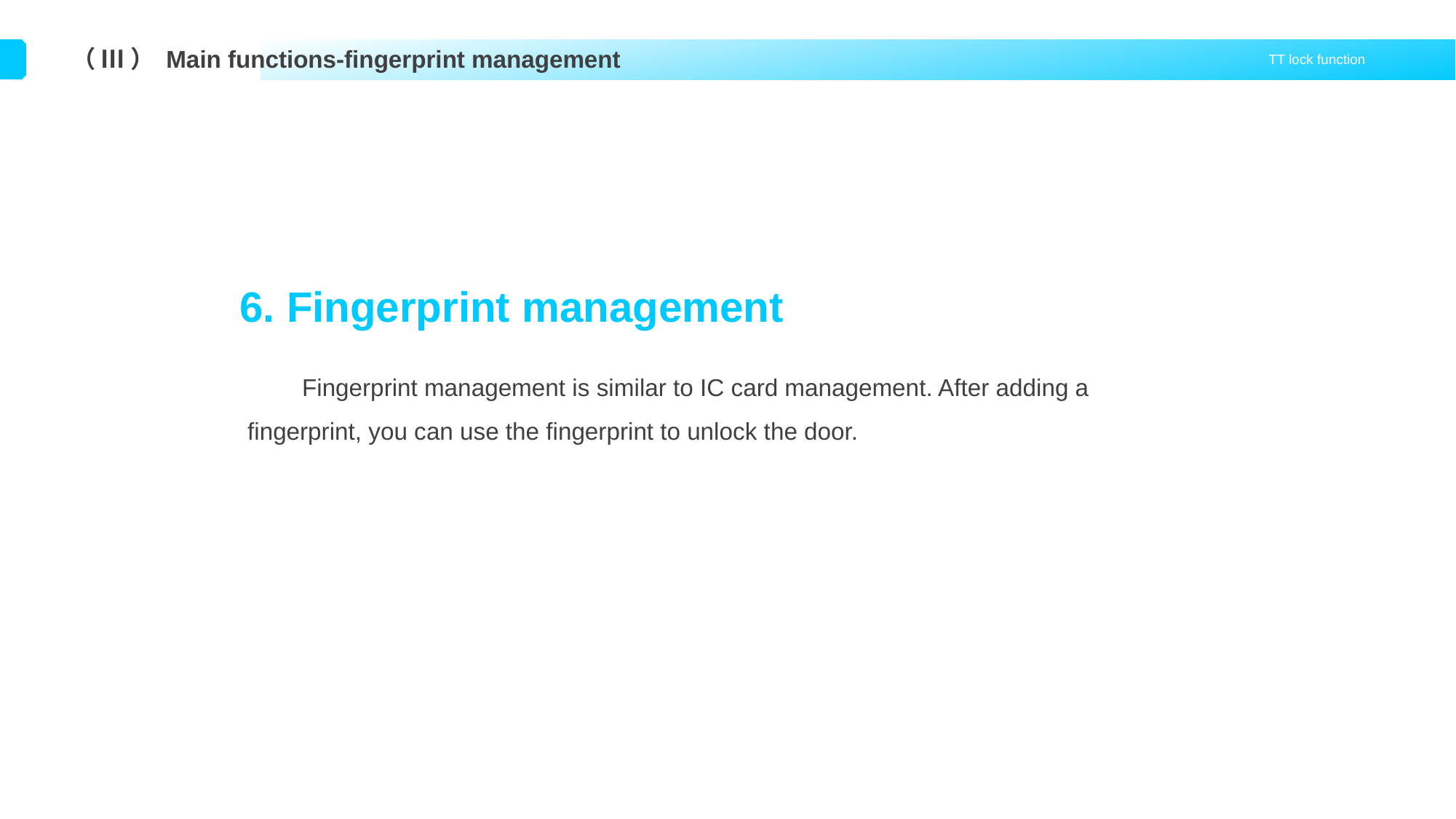

（ Ⅲ ） Main functions-fingerprint management

TT lock function

6. Fingerprint management
Fingerprint management is similar to IC card management. After adding a fingerprint, you can use the fingerprint to unlock the door.